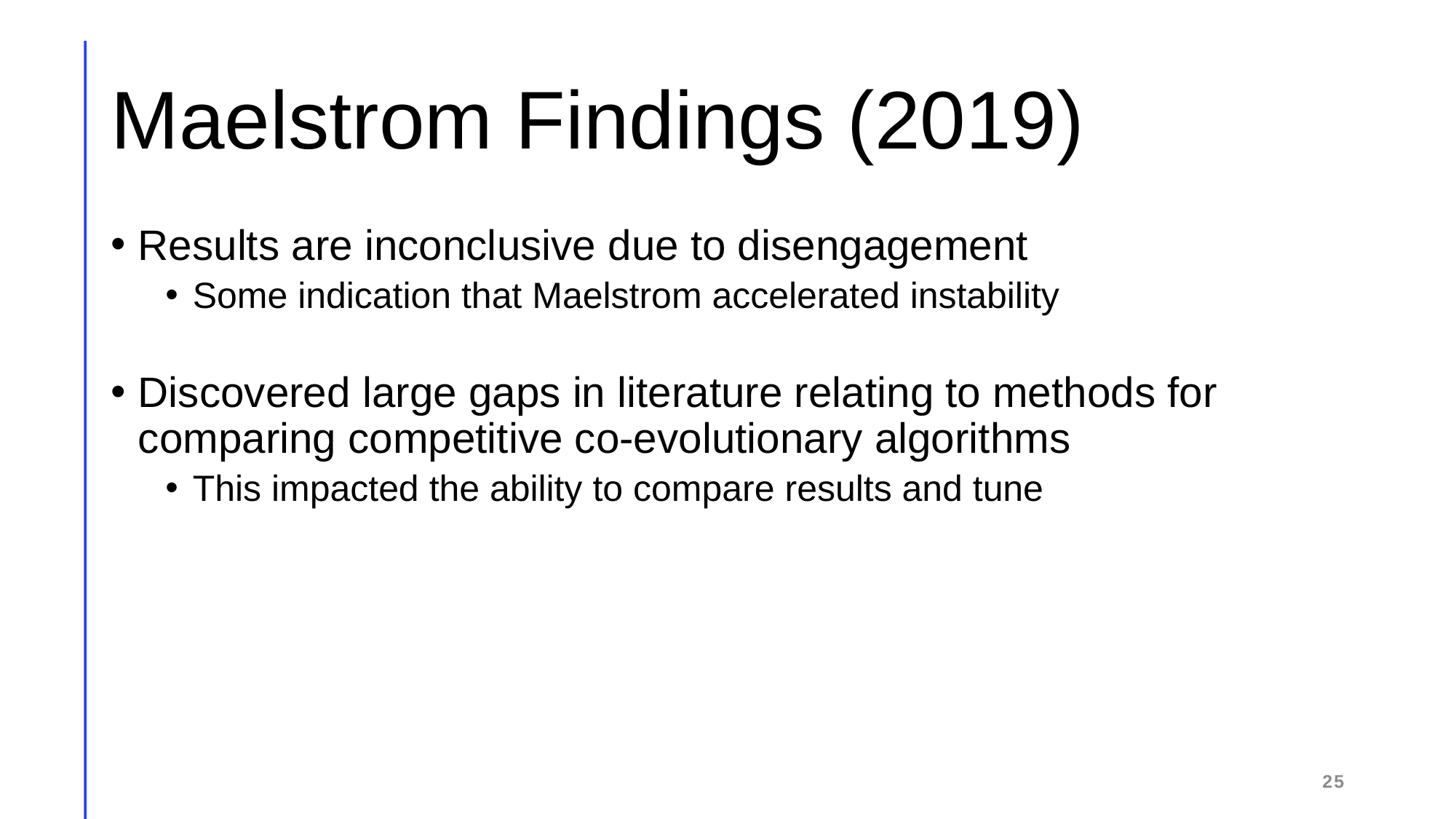

# Maelstrom Findings (2019)
Results are inconclusive due to disengagement
Some indication that Maelstrom accelerated instability
Discovered large gaps in literature relating to methods for comparing competitive co-evolutionary algorithms
This impacted the ability to compare results and tune
25